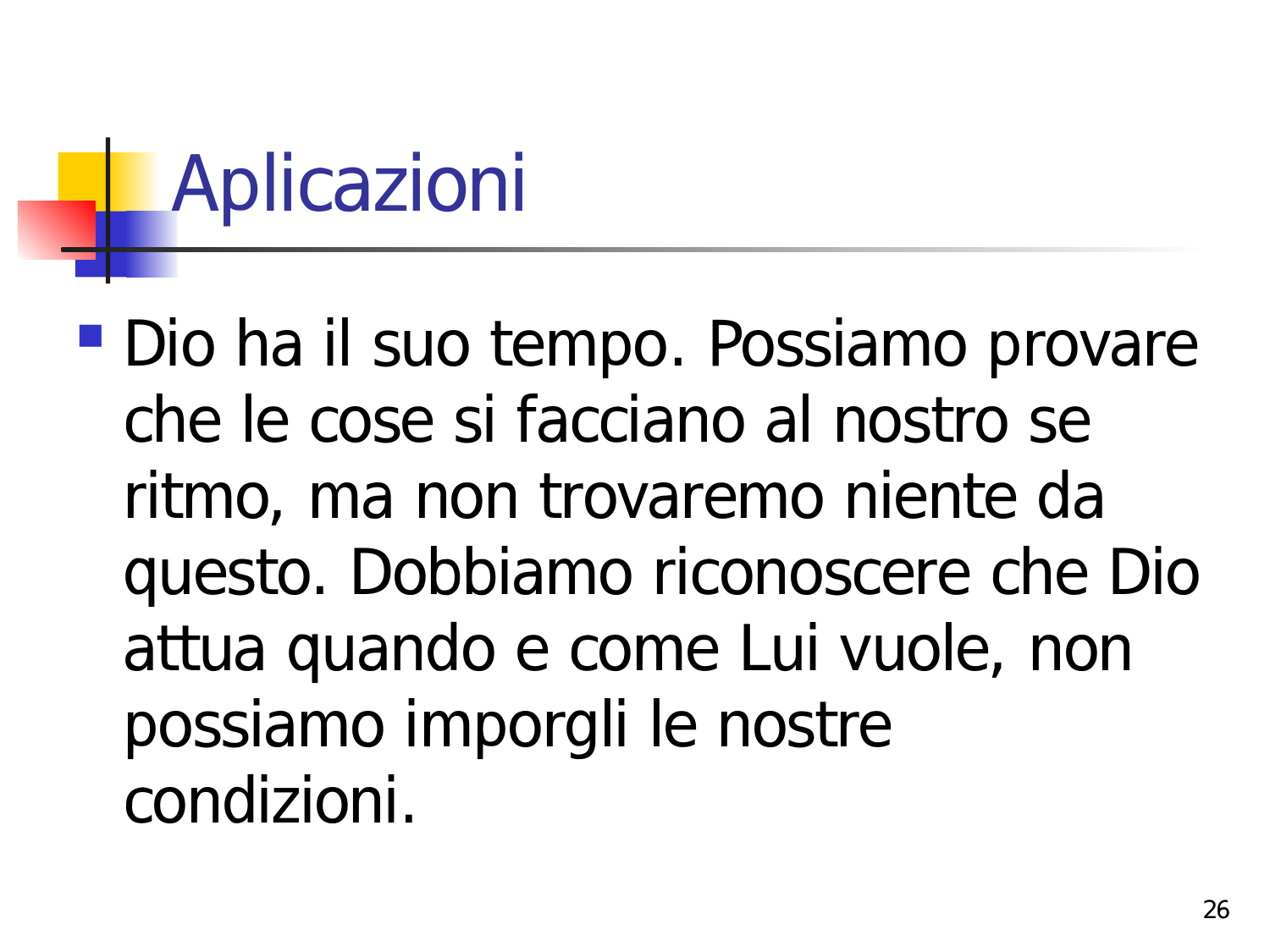

# Aplicazioni
Dio ha il suo tempo. Possiamo provare che le cose si facciano al nostro se ritmo, ma non trovaremo niente da questo. Dobbiamo riconoscere che Dio attua quando e come Lui vuole, non possiamo imporgli le nostre condizioni.
26